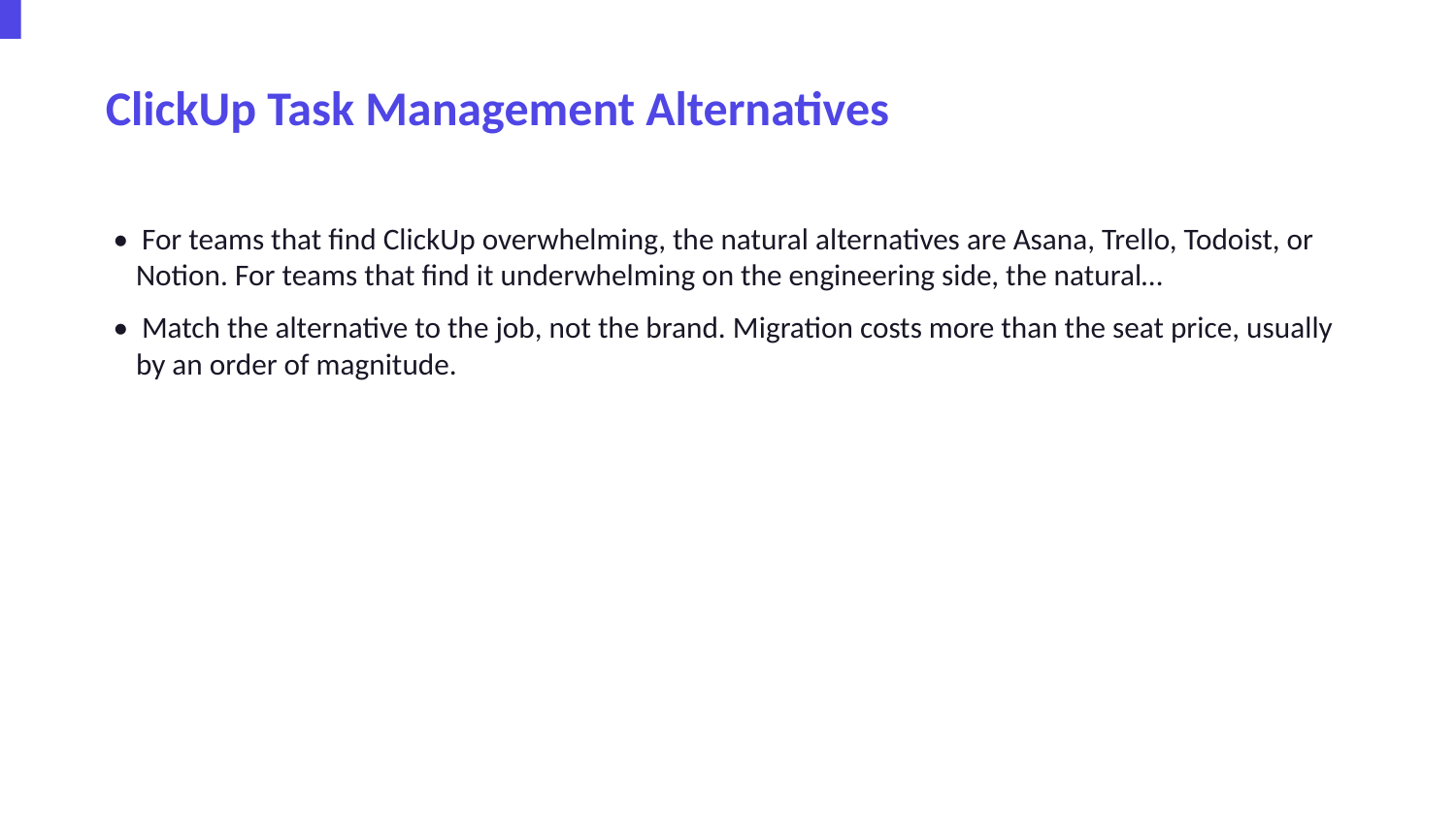

ClickUp Task Management Alternatives
•  For teams that find ClickUp overwhelming, the natural alternatives are Asana, Trello, Todoist, or Notion. For teams that find it underwhelming on the engineering side, the natural…
•  Match the alternative to the job, not the brand. Migration costs more than the seat price, usually by an order of magnitude.